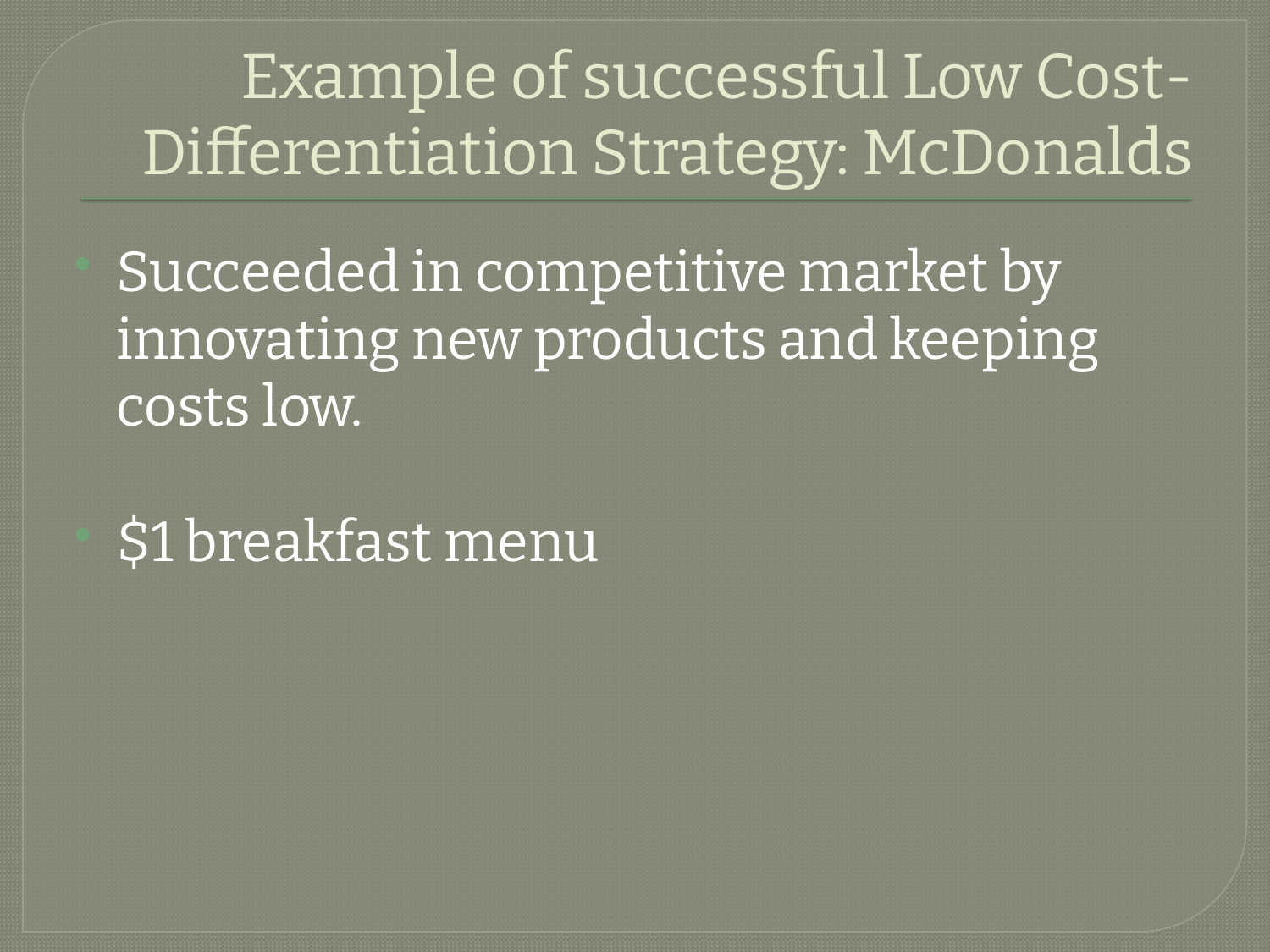

# Example of successful Low Cost- Differentiation Strategy: McDonalds
Succeeded in competitive market by innovating new products and keeping costs low.

$1 breakfast menu